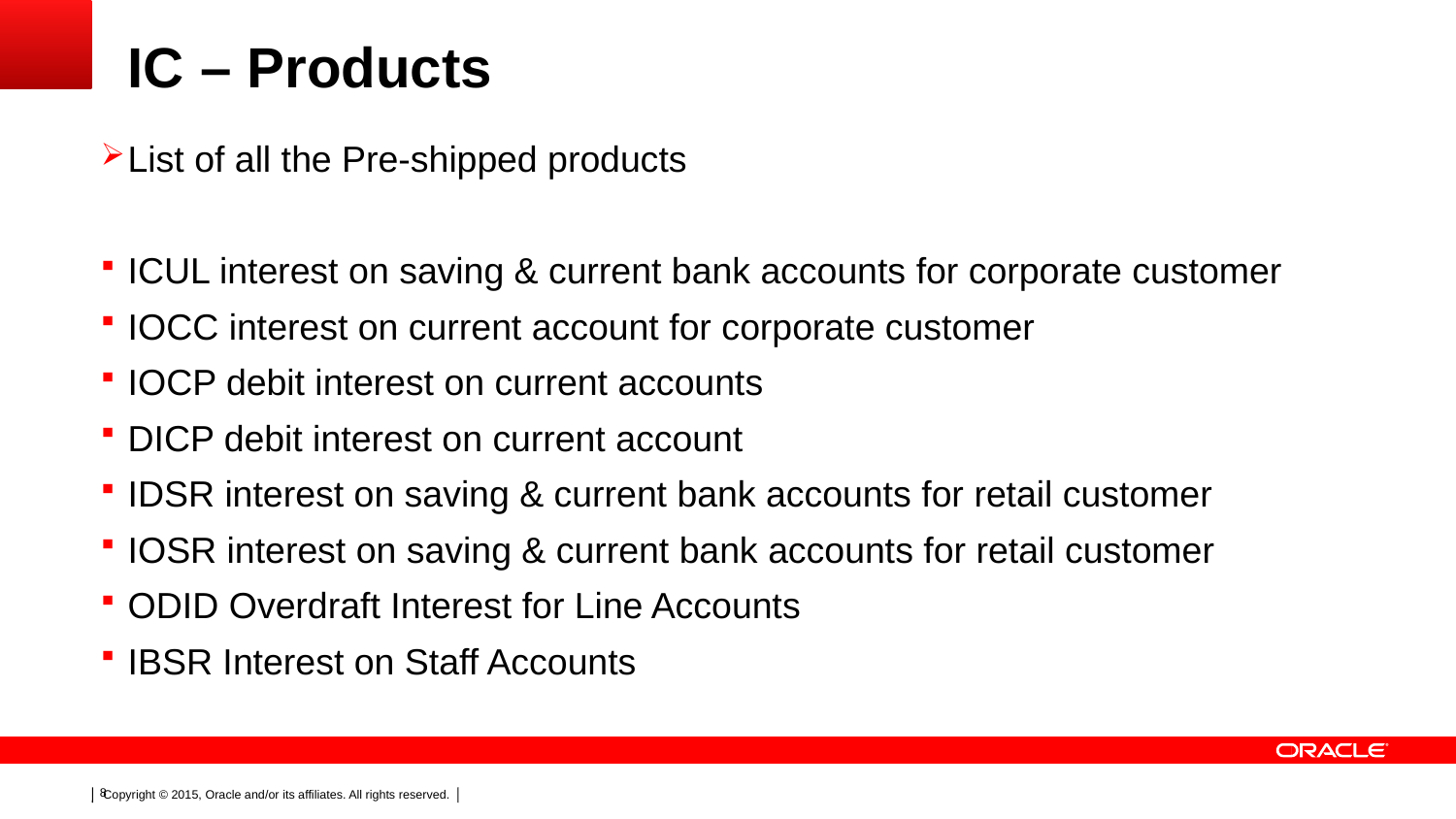

# IC – Products
List of all the Pre-shipped products

ICUL interest on saving & current bank accounts for corporate customer
IOCC interest on current account for corporate customer
IOCP debit interest on current accounts
DICP debit interest on current account
IDSR interest on saving & current bank accounts for retail customer
IOSR interest on saving & current bank accounts for retail customer
ODID Overdraft Interest for Line Accounts
IBSR Interest on Staff Accounts